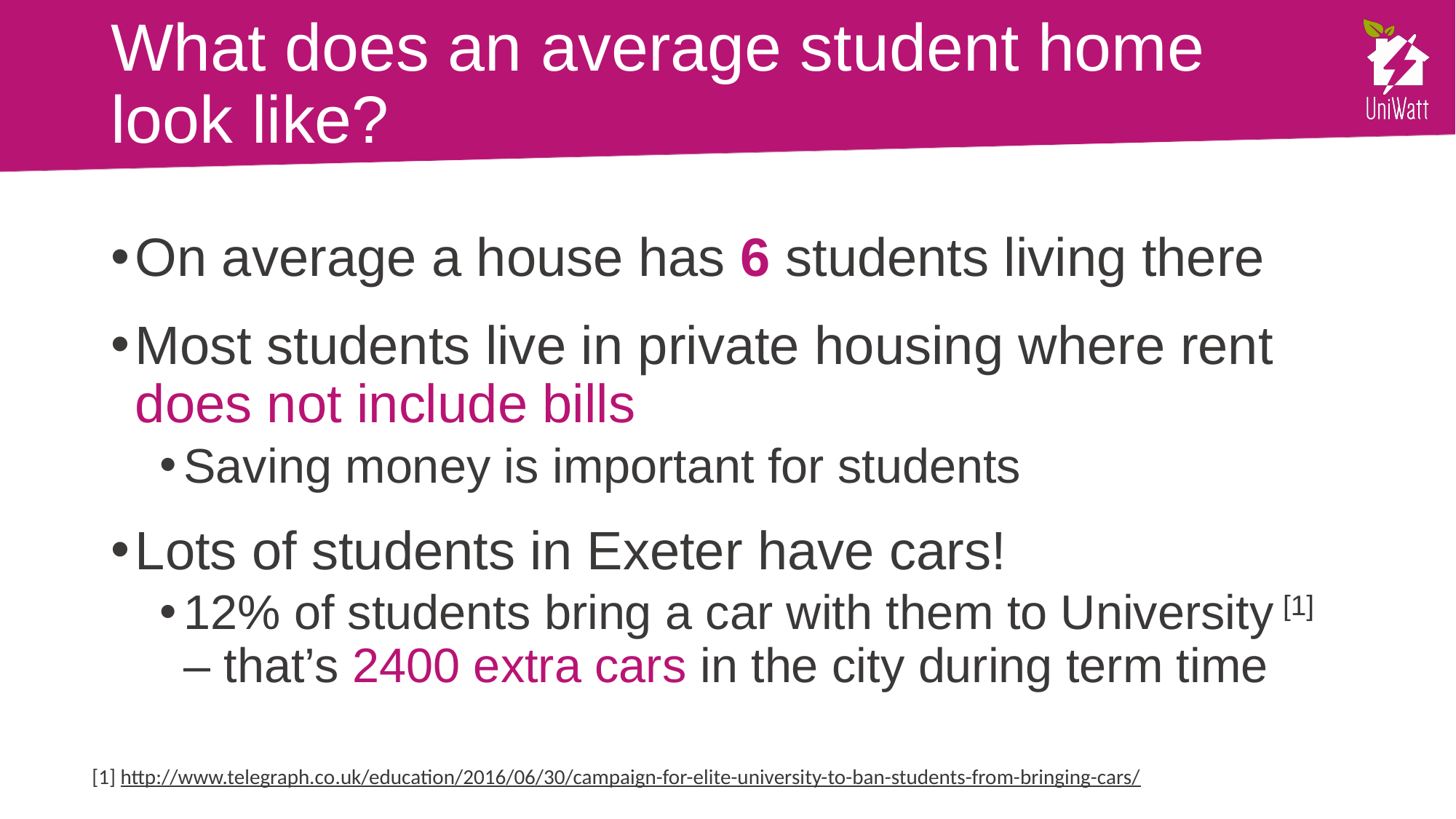

# What does an average student home look like?
On average a house has 6 students living there
Most students live in private housing where rent does not include bills
Saving money is important for students
Lots of students in Exeter have cars!
12% of students bring a car with them to University [1] – that’s 2400 extra cars in the city during term time

[1] http://www.telegraph.co.uk/education/2016/06/30/campaign-for-elite-university-to-ban-students-from-bringing-cars/